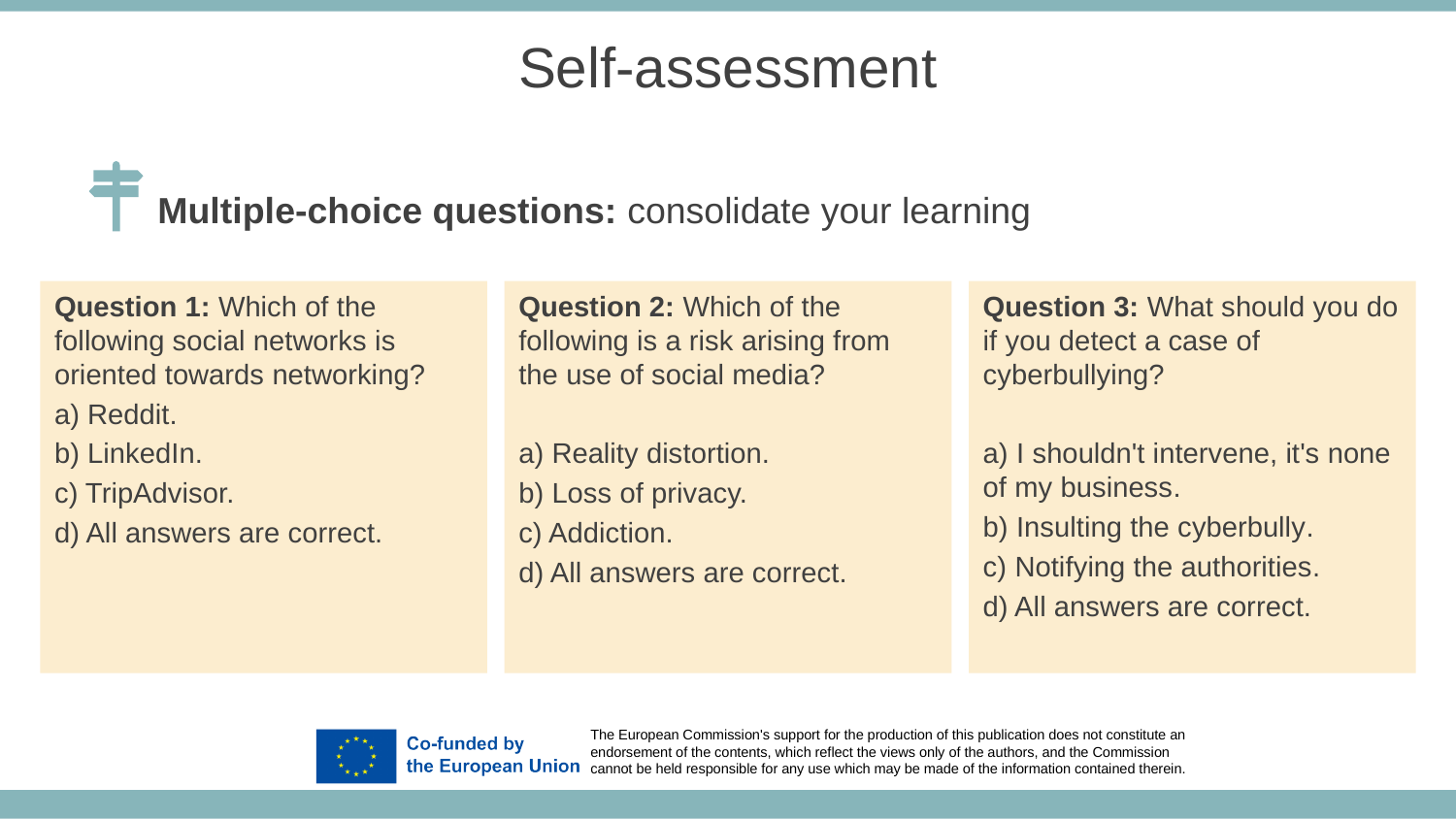

Self-assessment

Multiple-choice questions: consolidate your learning
Question 3: What should you do if you detect a case of cyberbullying?

a) I shouldn't intervene, it's none of my business.
b) Insulting the cyberbully.
c) Notifying the authorities.
d) All answers are correct.

Question 1: Which of the following social networks is oriented towards networking?
a) Reddit.
b) LinkedIn.
c) TripAdvisor.
d) All answers are correct.

Question 2: Which of the following is a risk arising from the use of social media?

a) Reality distortion.
b) Loss of privacy.
c) Addiction.
d) All answers are correct.